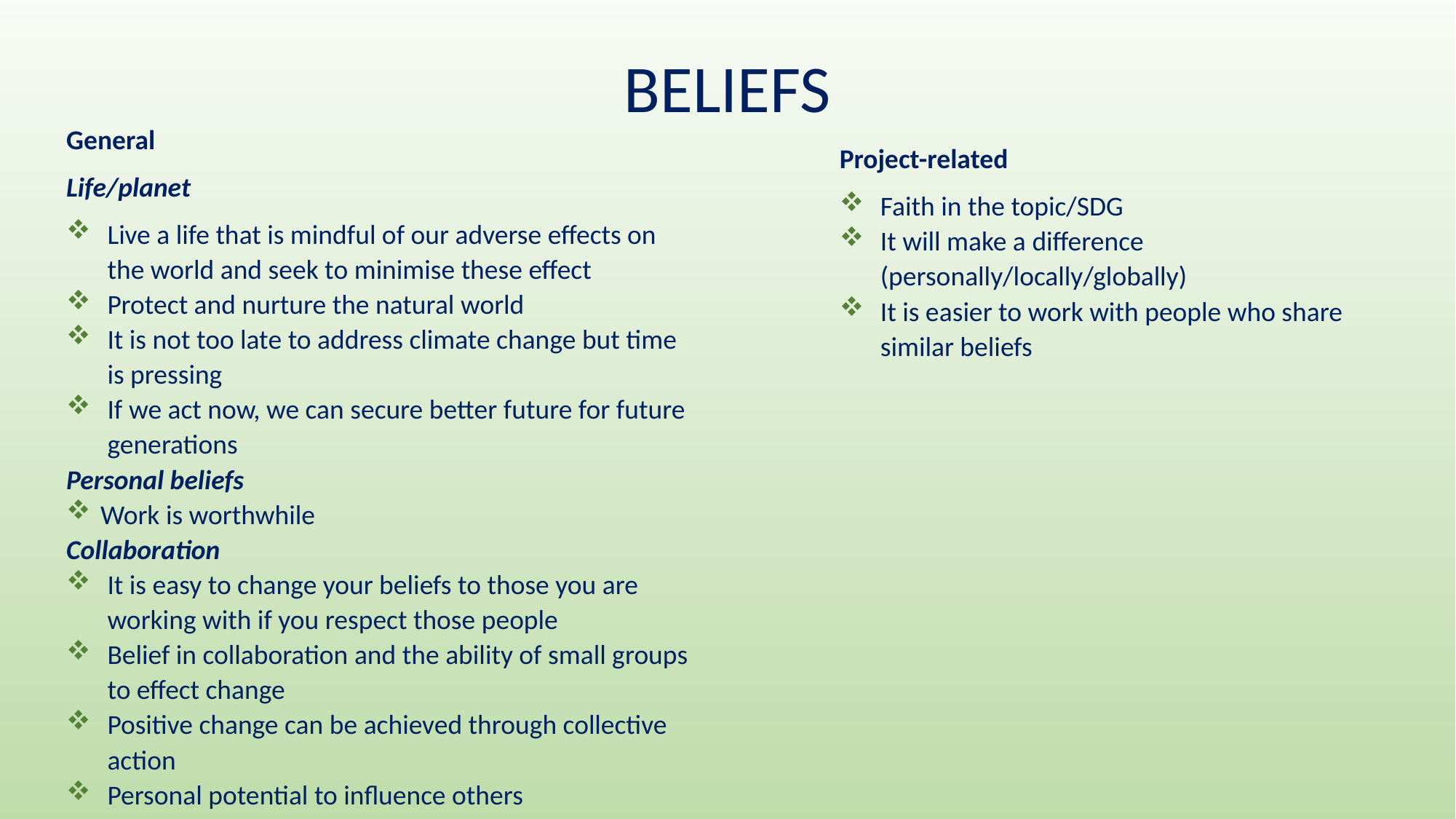

# BELIEFS
General
Life/planet
Live a life that is mindful of our adverse effects on the world and seek to minimise these effect
Protect and nurture the natural world
It is not too late to address climate change but time is pressing
If we act now, we can secure better future for future generations
Personal beliefs
Work is worthwhile
Collaboration
It is easy to change your beliefs to those you are working with if you respect those people
Belief in collaboration and the ability of small groups to effect change
Positive change can be achieved through collective action
Personal potential to influence others
Project-related
Faith in the topic/SDG
It will make a difference (personally/locally/globally)
It is easier to work with people who share similar beliefs